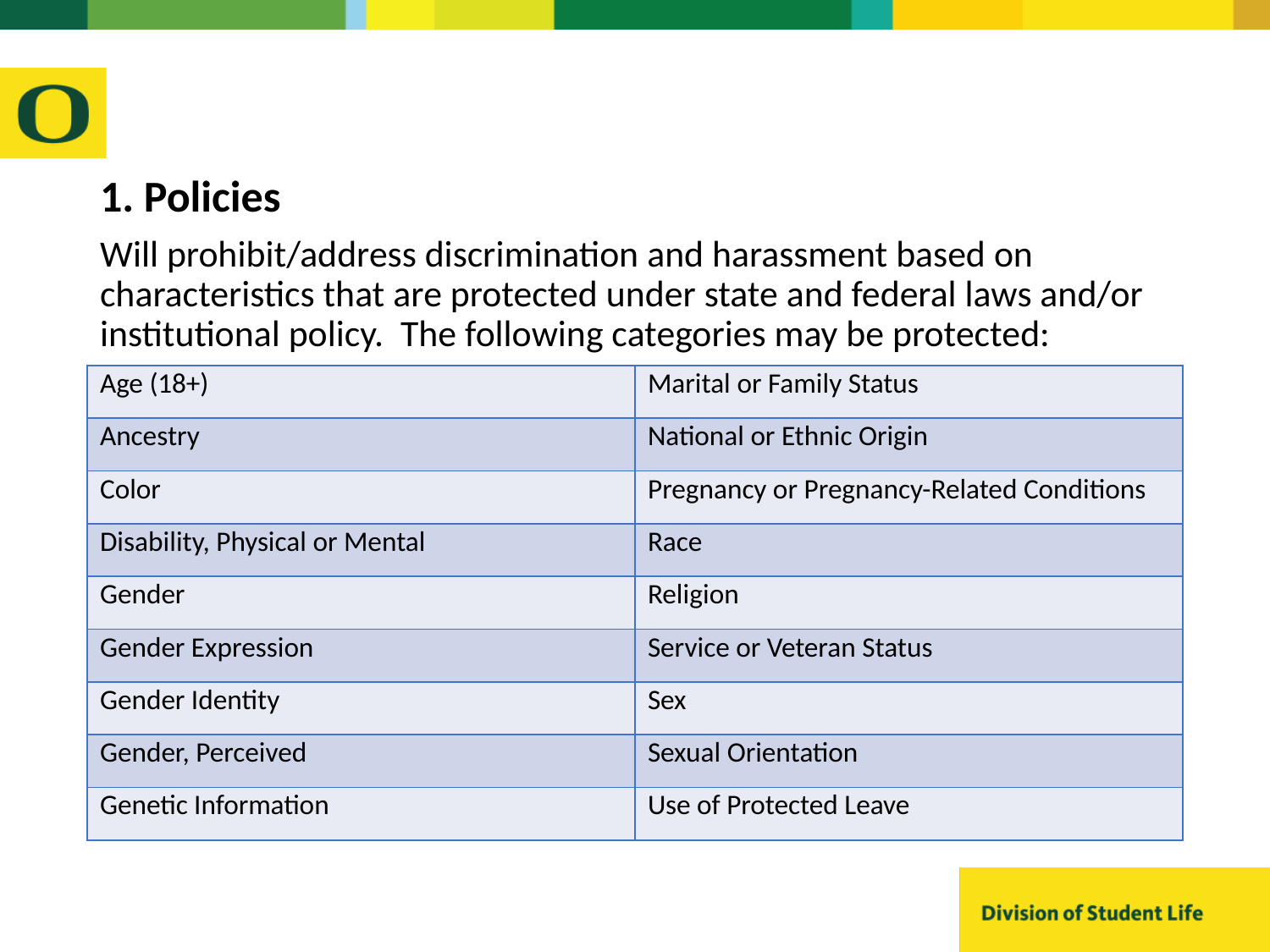

#
1. Policies
Will prohibit/address discrimination and harassment based on characteristics that are protected under state and federal laws and/or institutional policy.  The following categories may be protected:

| Age (18+) | Marital or Family Status |
| --- | --- |
| Ancestry | National or Ethnic Origin |
| Color | Pregnancy or Pregnancy-Related Conditions |
| Disability, Physical or Mental | Race |
| Gender | Religion |
| Gender Expression | Service or Veteran Status |
| Gender Identity | Sex |
| Gender, Perceived | Sexual Orientation |
| Genetic Information | Use of Protected Leave |